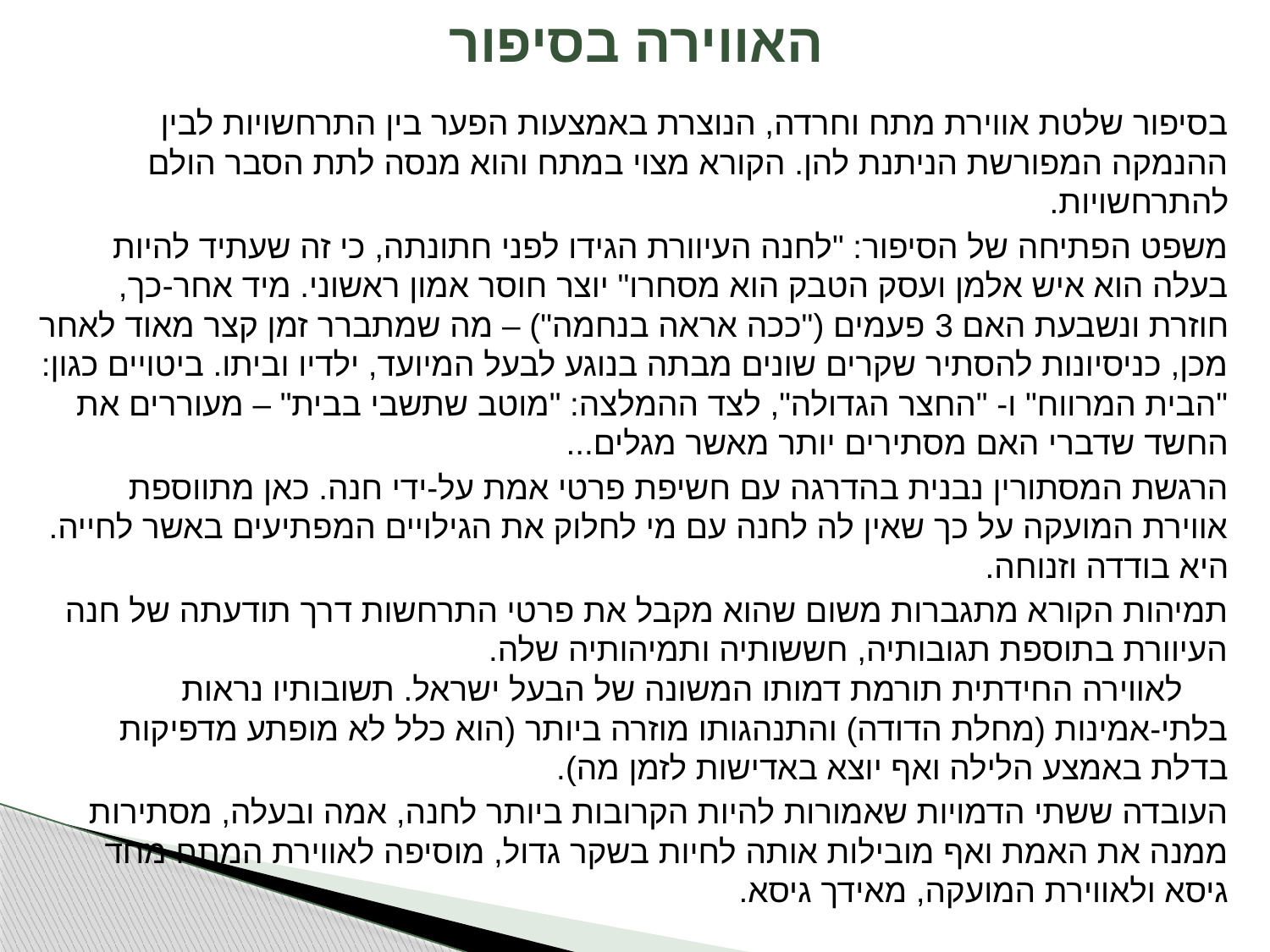

# האווירה בסיפור
בסיפור שלטת אווירת מתח וחרדה, הנוצרת באמצעות הפער בין התרחשויות לבין ההנמקה המפורשת הניתנת להן. הקורא מצוי במתח והוא מנסה לתת הסבר הולם להתרחשויות.
משפט הפתיחה של הסיפור: "לחנה העיוורת הגידו לפני חתונתה, כי זה שעתיד להיות בעלה הוא איש אלמן ועסק הטבק הוא מסחרו" יוצר חוסר אמון ראשוני. מיד אחר-כך, חוזרת ונשבעת האם 3 פעמים ("ככה אראה בנחמה") – מה שמתברר זמן קצר מאוד לאחר מכן, כניסיונות להסתיר שקרים שונים מבתה בנוגע לבעל המיועד, ילדיו וביתו. ביטויים כגון: "הבית המרווח" ו- "החצר הגדולה", לצד ההמלצה: "מוטב שתשבי בבית" – מעוררים את החשד שדברי האם מסתירים יותר מאשר מגלים...
הרגשת המסתורין נבנית בהדרגה עם חשיפת פרטי אמת על-ידי חנה. כאן מתווספת אווירת המועקה על כך שאין לה לחנה עם מי לחלוק את הגילויים המפתיעים באשר לחייה. היא בודדה וזנוחה.
תמיהות הקורא מתגברות משום שהוא מקבל את פרטי התרחשות דרך תודעתה של חנה העיוורת בתוספת תגובותיה, חששותיה ותמיהותיה שלה.                                                       לאווירה החידתית תורמת דמותו המשונה של הבעל ישראל. תשובותיו נראות בלתי-אמינות (מחלת הדודה) והתנהגותו מוזרה ביותר (הוא כלל לא מופתע מדפיקות בדלת באמצע הלילה ואף יוצא באדישות לזמן מה).
העובדה ששתי הדמויות שאמורות להיות הקרובות ביותר לחנה, אמה ובעלה, מסתירות ממנה את האמת ואף מובילות אותה לחיות בשקר גדול, מוסיפה לאווירת המתח מחד גיסא ולאווירת המועקה, מאידך גיסא.